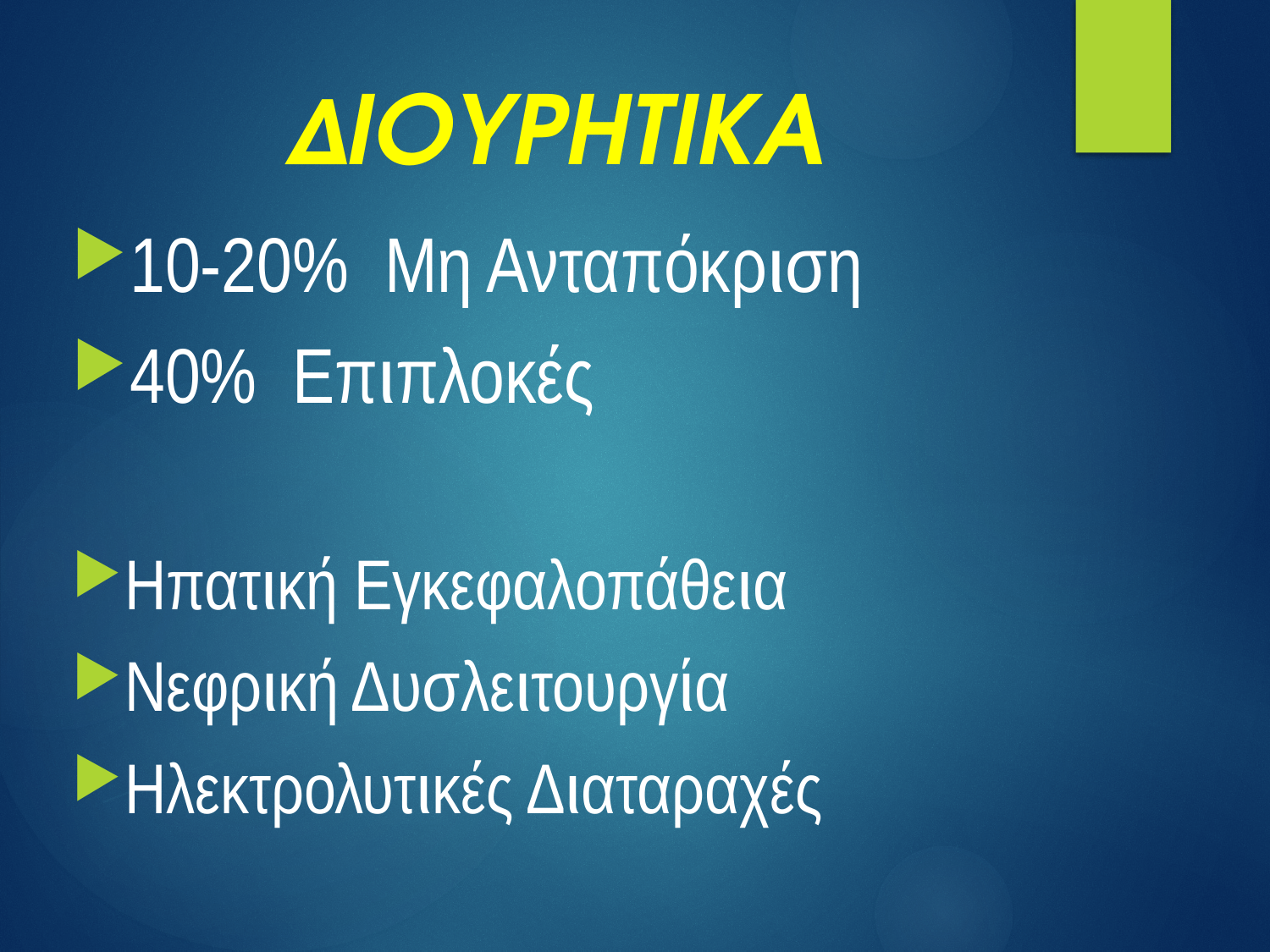

# ΔΙΟΥΡΗΤΙΚΑ

10-20%  Μη Ανταπόκριση
40%  Επιπλοκές

Ηπατική Εγκεφαλοπάθεια
Νεφρική Δυσλειτουργία
Ηλεκτρολυτικές Διαταραχές